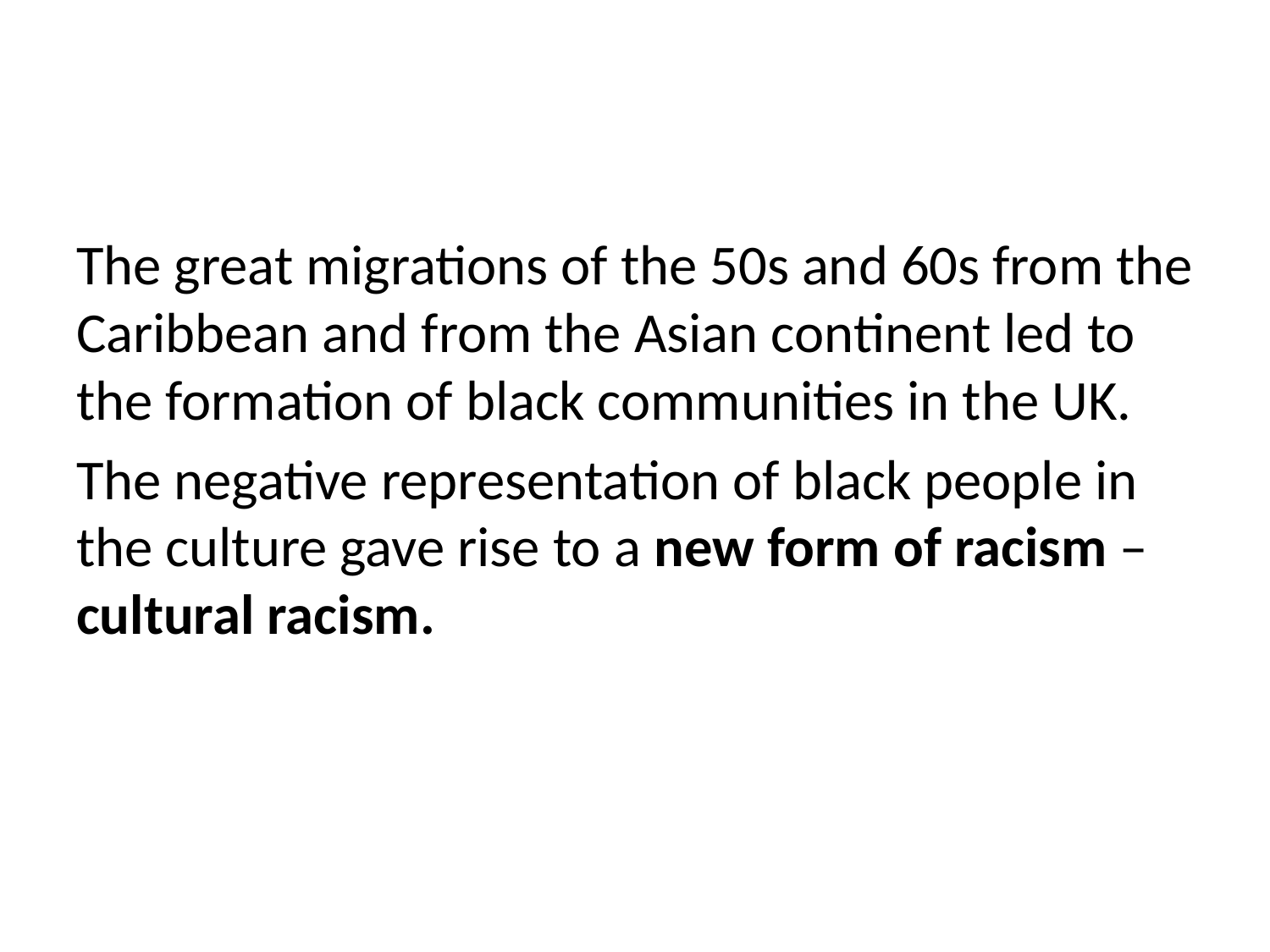

The great migrations of the 50s and 60s from the Caribbean and from the Asian continent led to the formation of black communities in the UK.
The negative representation of black people in the culture gave rise to a new form of racism – cultural racism.